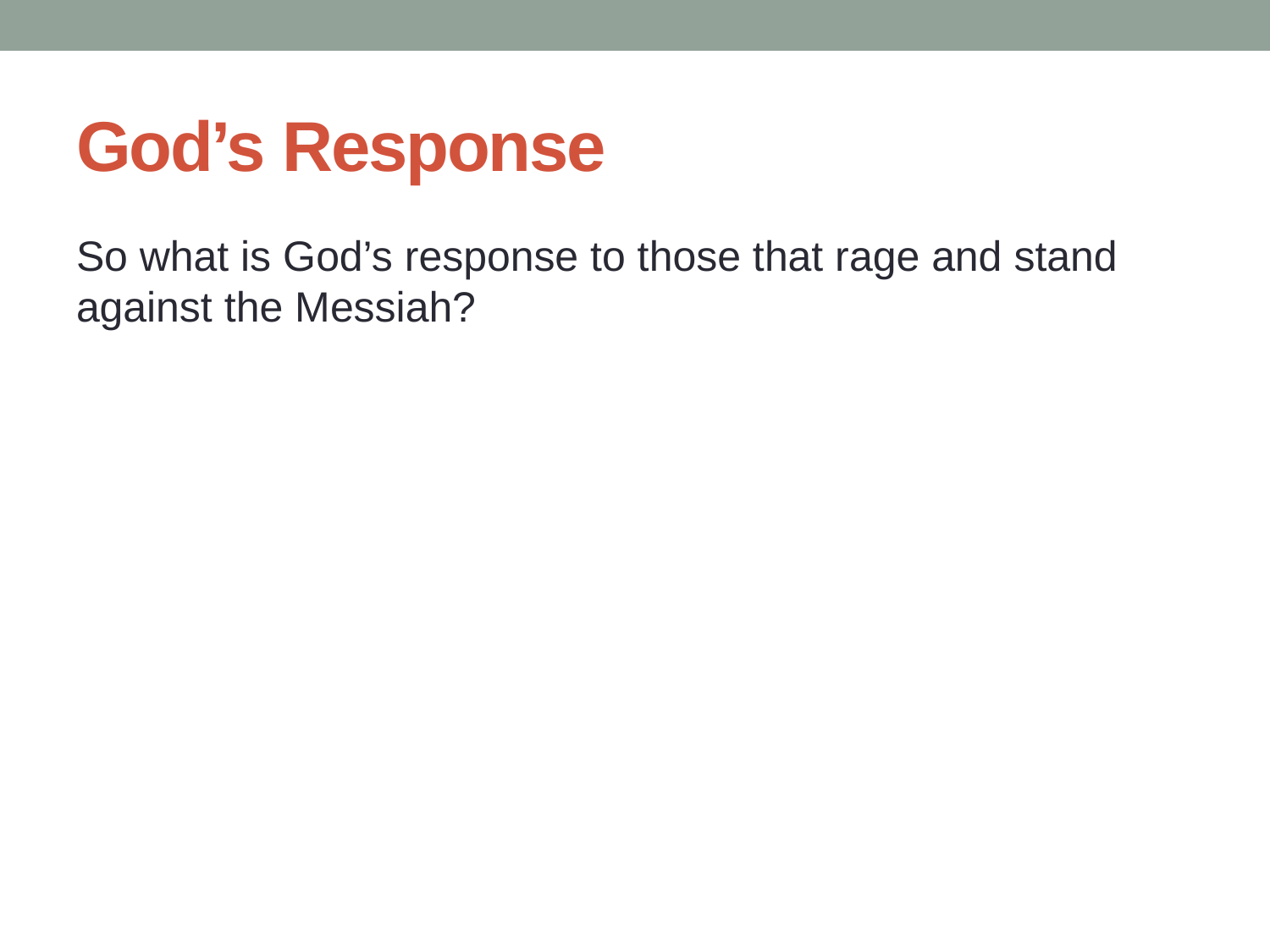

# God’s Response
So what is God’s response to those that rage and stand against the Messiah?